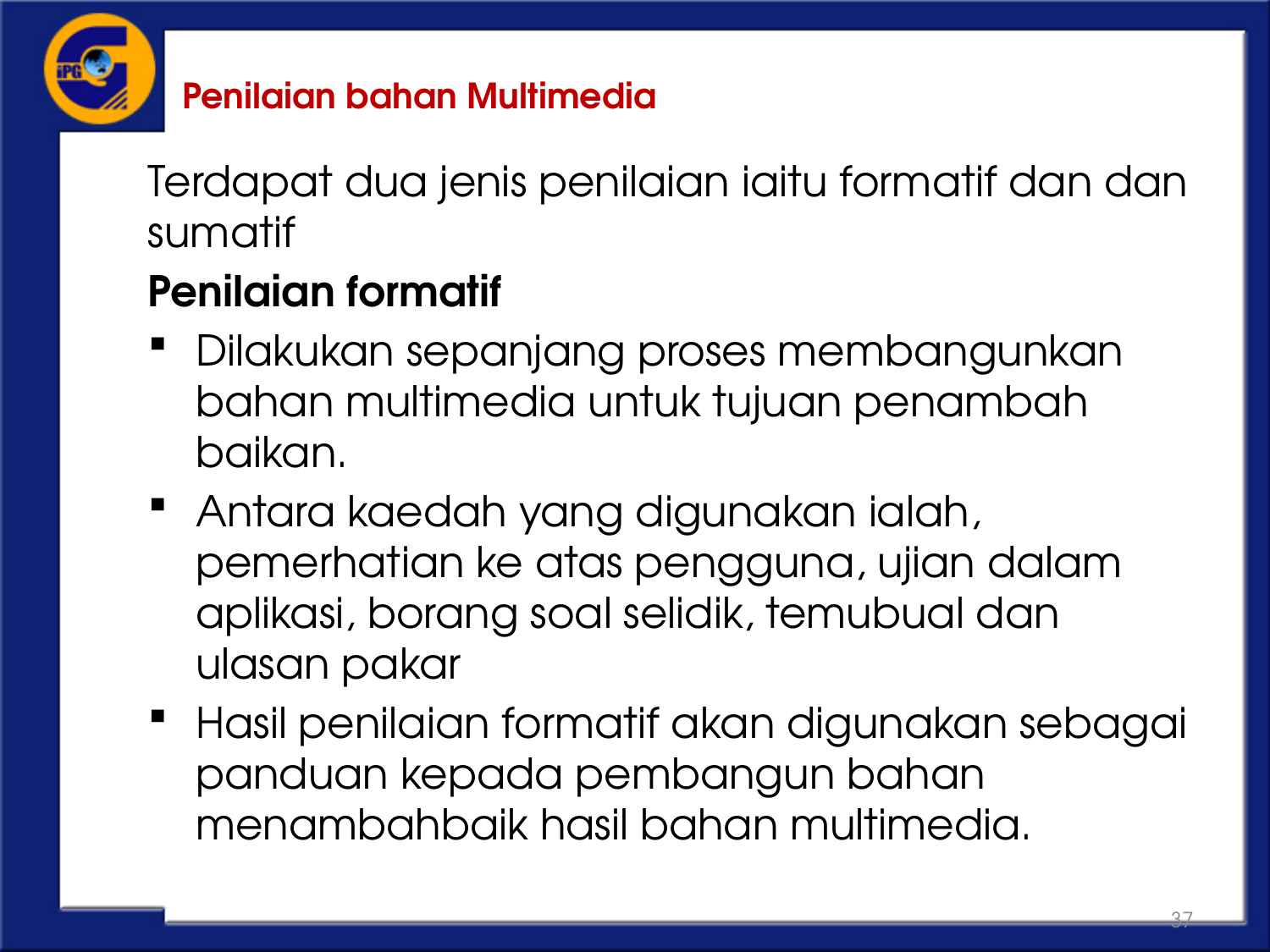

# Penilaian bahan Multimedia
Terdapat dua jenis penilaian iaitu formatif dan dan sumatif
Penilaian formatif
Dilakukan sepanjang proses membangunkan bahan multimedia untuk tujuan penambah baikan.
Antara kaedah yang digunakan ialah, pemerhatian ke atas pengguna, ujian dalam aplikasi, borang soal selidik, temubual dan ulasan pakar
Hasil penilaian formatif akan digunakan sebagai panduan kepada pembangun bahan menambahbaik hasil bahan multimedia.

37